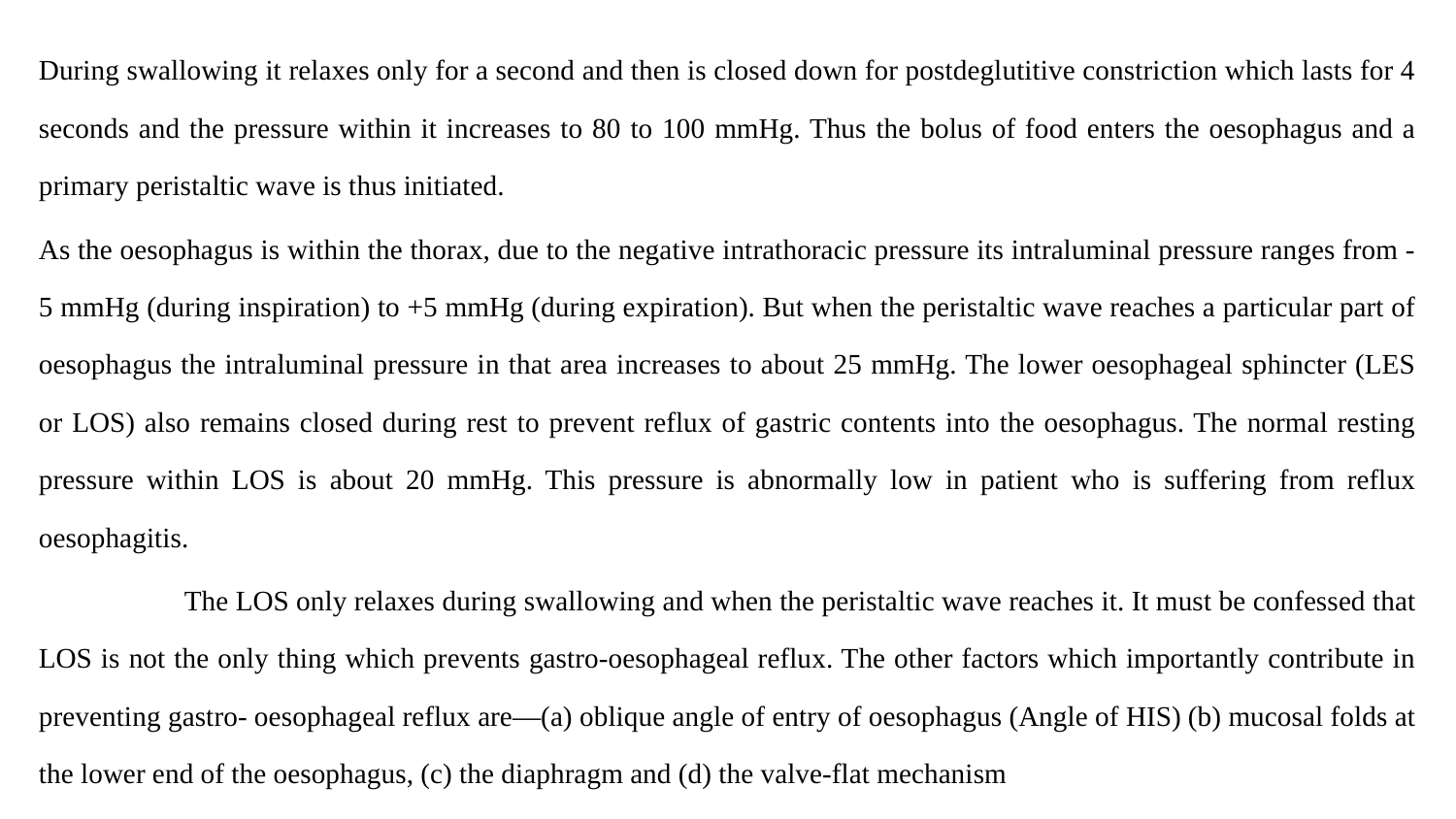

During swallowing it relaxes only for a second and then is closed down for postdeglutitive constriction which lasts for 4 seconds and the pressure within it increases to 80 to 100 mmHg. Thus the bolus of food enters the oesophagus and a primary peristaltic wave is thus initiated.
As the oesophagus is within the thorax, due to the negative intrathoracic pressure its intraluminal pressure ranges from -5 mmHg (during inspiration) to +5 mmHg (during expiration). But when the peristaltic wave reaches a particular part of oesophagus the intraluminal pressure in that area increases to about 25 mmHg. The lower oesophageal sphincter (LES or LOS) also remains closed during rest to prevent reflux of gastric contents into the oesophagus. The normal resting pressure within LOS is about 20 mmHg. This pressure is abnormally low in patient who is suffering from reflux oesophagitis.
	The LOS only relaxes during swallowing and when the peristaltic wave reaches it. It must be confessed that LOS is not the only thing which prevents gastro-oesophageal reflux. The other factors which importantly contribute in preventing gastro- oesophageal reflux are—(a) oblique angle of entry of oesophagus (Angle of HIS) (b) mucosal folds at the lower end of the oesophagus, (c) the diaphragm and (d) the valve-flat mechanism